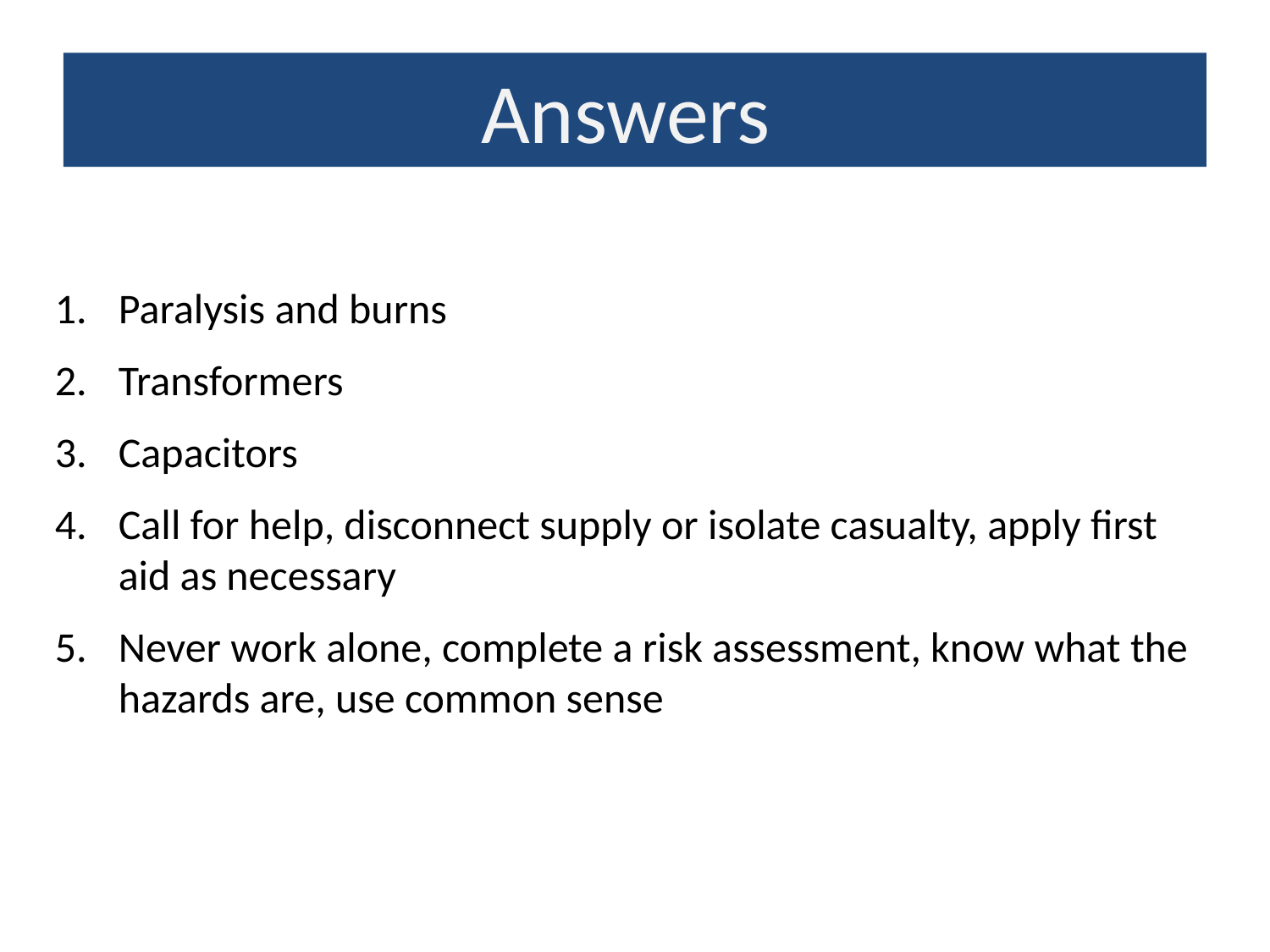

Answers
Paralysis and burns
Transformers
Capacitors
Call for help, disconnect supply or isolate casualty, apply first aid as necessary
Never work alone, complete a risk assessment, know what the hazards are, use common sense